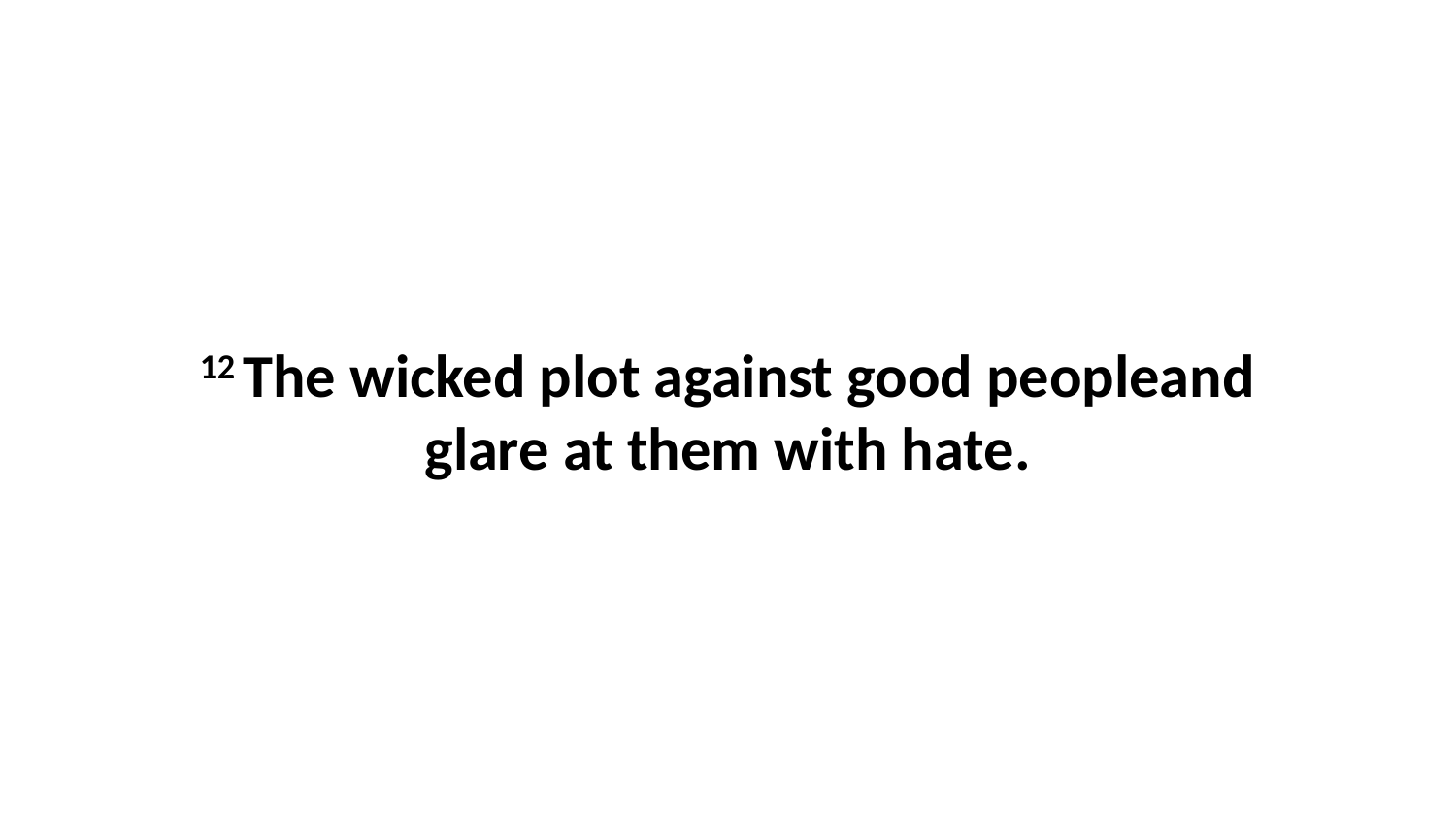

12 The wicked plot against good peopleand glare at them with hate.